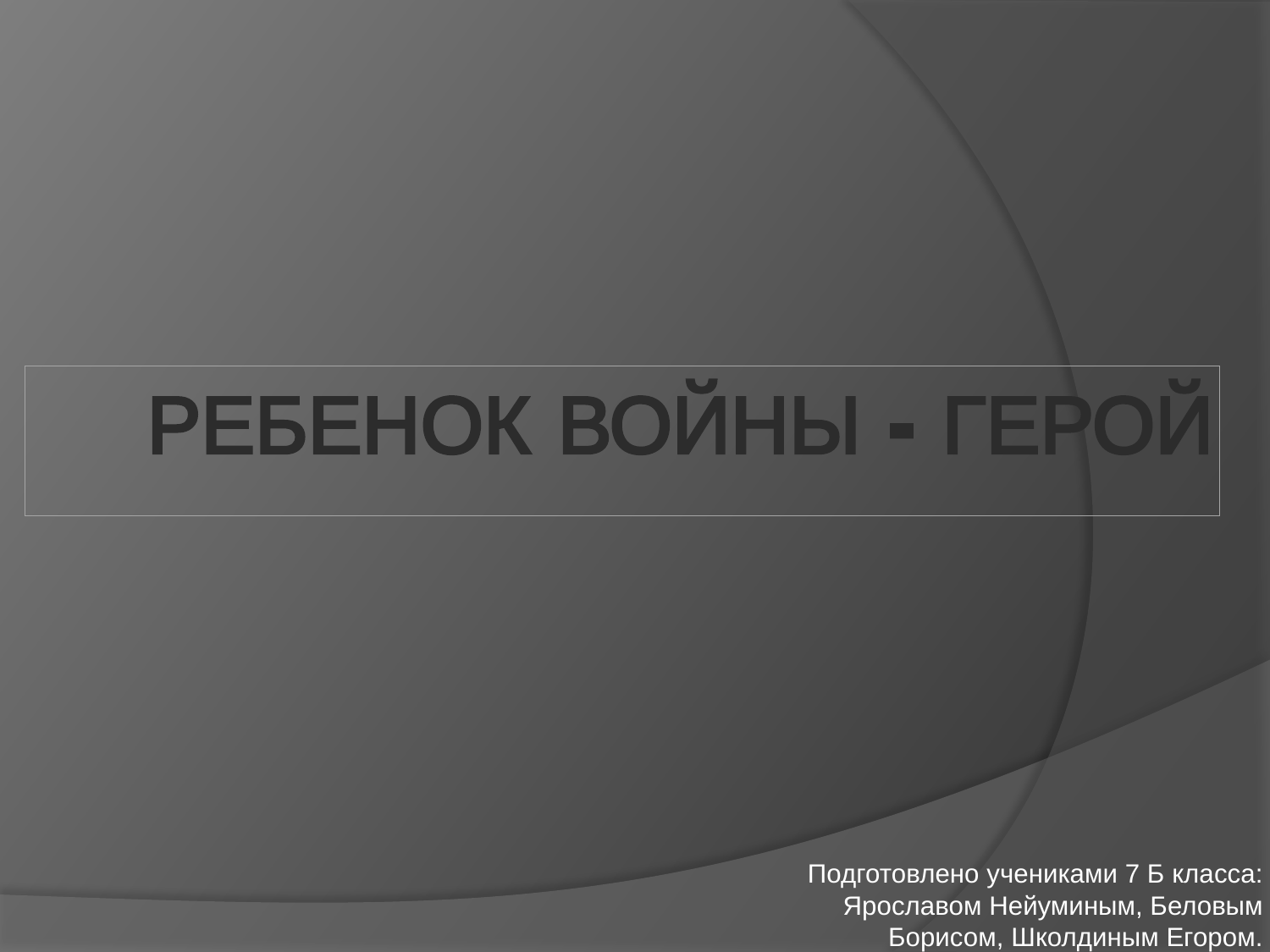

# Ребенок войны - герой
Подготовлено учениками 7 Б класса: Ярославом Нейуминым, Беловым Борисом, Школдиным Егором.